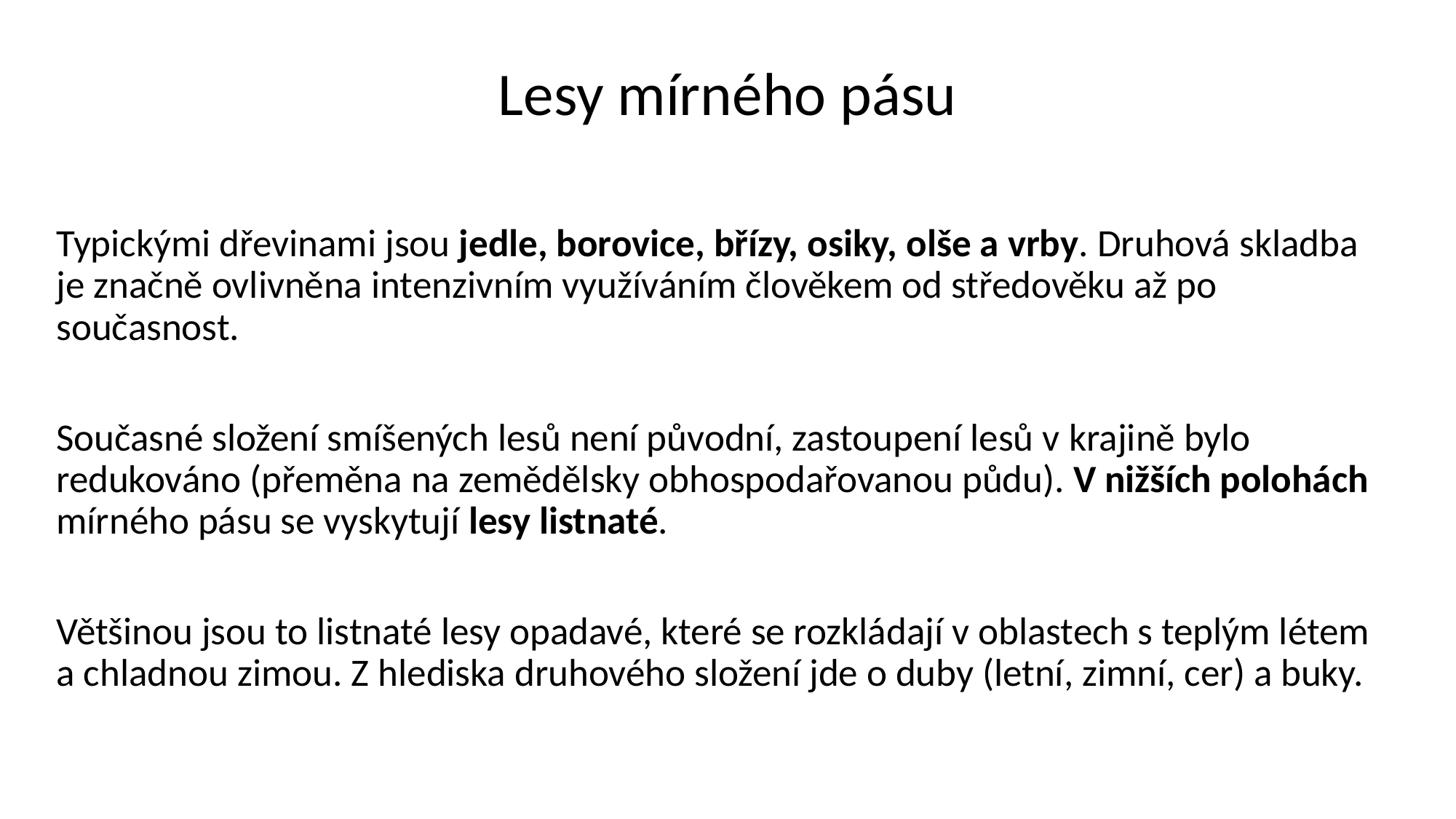

# Lesy mírného pásu
Typickými dřevinami jsou jedle, borovice, břízy, osiky, olše a vrby. Druhová skladba je značně ovlivněna intenzivním využíváním člověkem od středověku až po současnost.

Současné složení smíšených lesů není původní, zastoupení lesů v krajině bylo redukováno (přeměna na zemědělsky obhospodařovanou půdu). V nižších polohách mírného pásu se vyskytují lesy listnaté.

Většinou jsou to listnaté lesy opadavé, které se rozkládají v oblastech s teplým létem a chladnou zimou. Z hlediska druhového složení jde o duby (letní, zimní, cer) a buky.